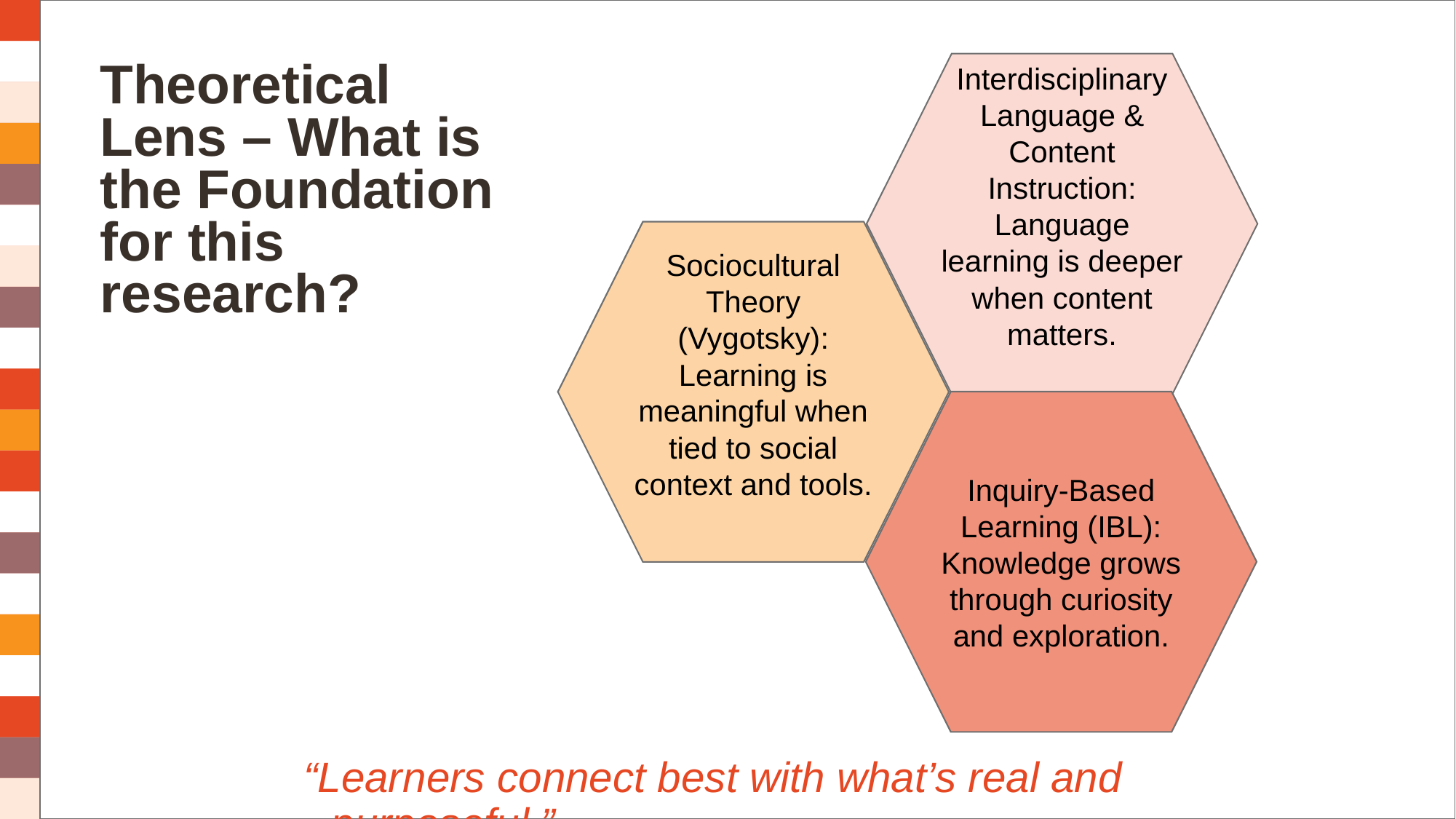

Interdisciplinary Language & Content Instruction: Language learning is deeper when content matters.

Sociocultural Theory (Vygotsky): Learning is meaningful when tied to social context and tools.

Inquiry-Based Learning (IBL): Knowledge grows through curiosity and exploration.
# Theoretical Lens – What is the Foundation for this research?
“Learners connect best with what’s real and purposeful.”